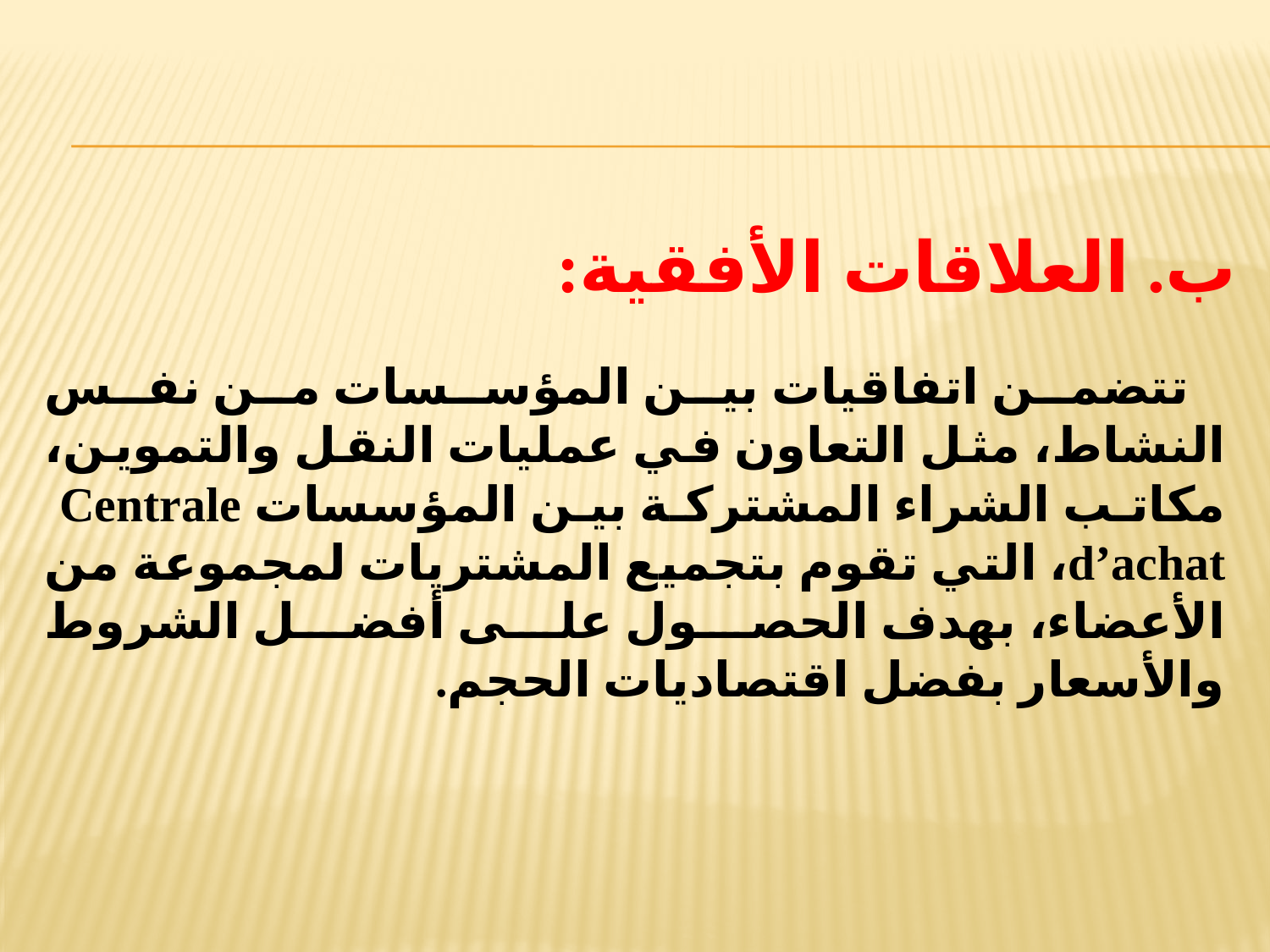

ب. العلاقات الأفقية:

   تتضمن اتفاقيات بين المؤسسات من نفس النشاط، مثل التعاون في عمليات النقل والتموين، مكاتب الشراء المشتركة بين المؤسسات Centrale d’achat، التي تقوم بتجميع المشتريات لمجموعة من الأعضاء، بهدف الحصول على أفضل الشروط والأسعار بفضل اقتصاديات الحجم.